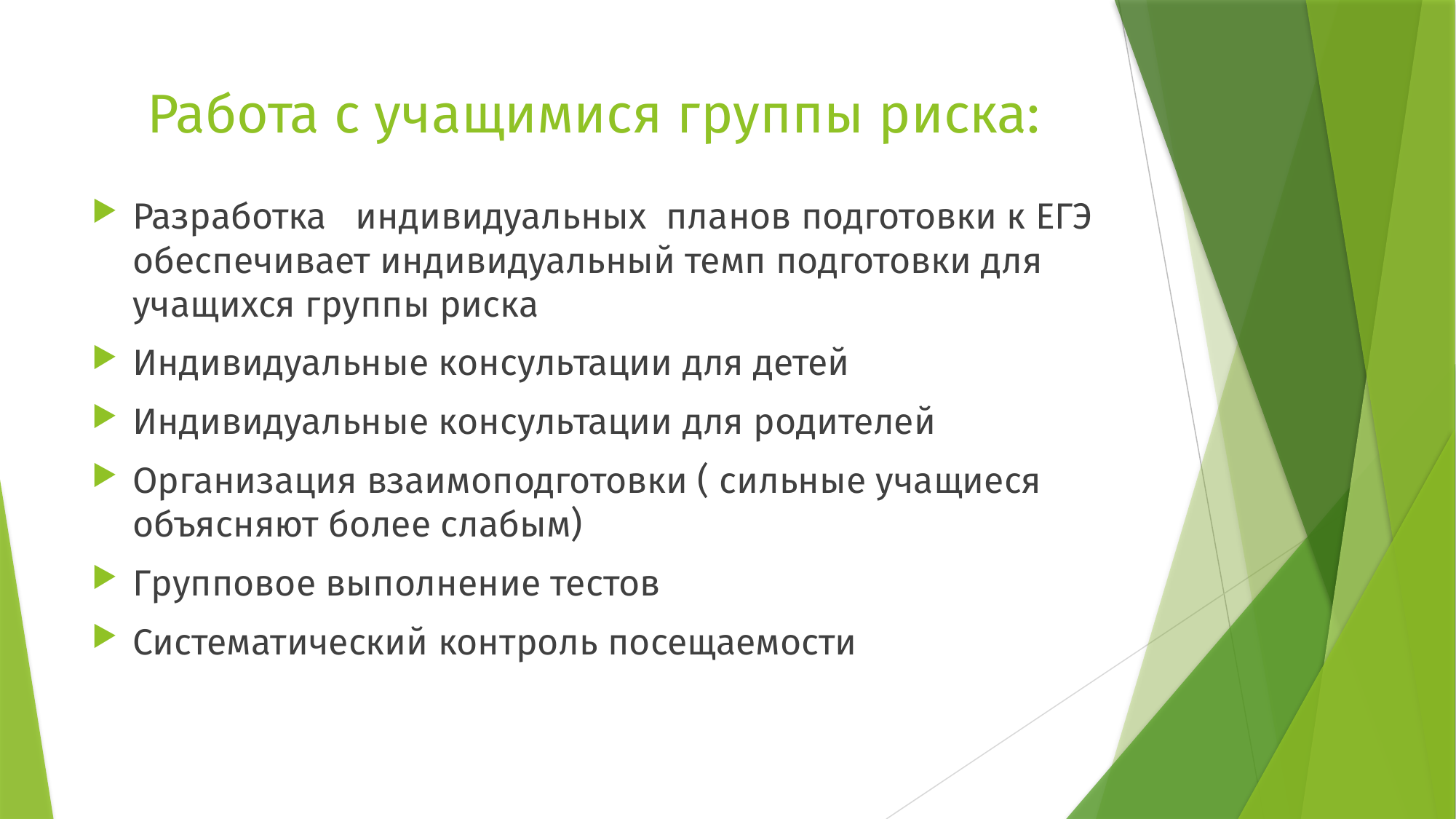

# Работа с учащимися группы риска:
Разработка   индивидуальных  планов подготовки к ЕГЭ обеспечивает индивидуальный темп подготовки для учащихся группы риска
Индивидуальные консультации для детей
Индивидуальные консультации для родителей
Организация взаимоподготовки ( сильные учащиеся объясняют более слабым)
Групповое выполнение тестов
Систематический контроль посещаемости